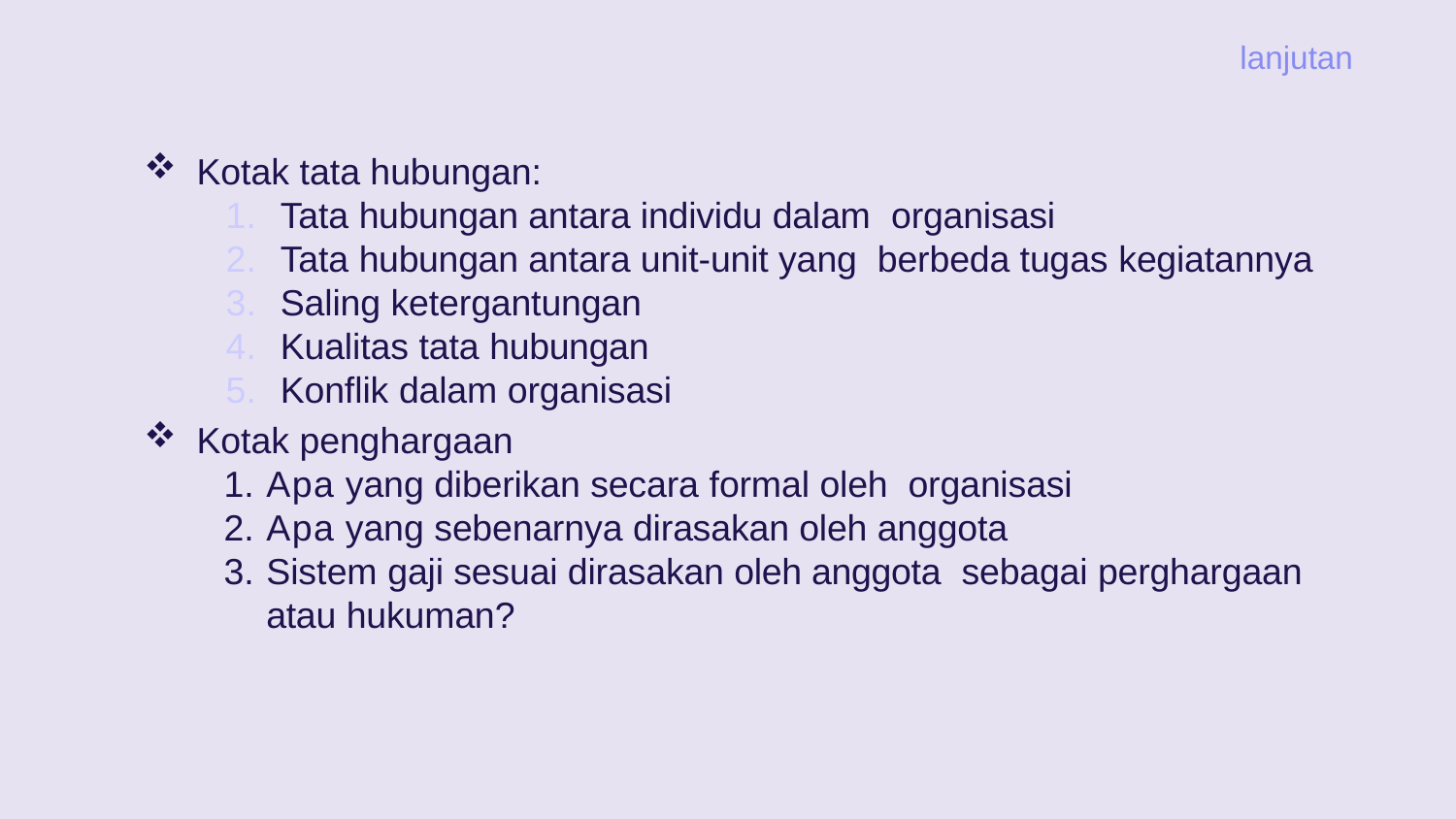

# lanjutan
Kotak tata hubungan:
Tata hubungan antara individu dalam  organisasi
Tata hubungan antara unit-unit yang  berbeda tugas kegiatannya
Saling ketergantungan
Kualitas tata hubungan
Konflik dalam organisasi
Kotak penghargaan
Apa yang diberikan secara formal oleh  organisasi
Apa yang sebenarnya dirasakan oleh anggota
Sistem gaji sesuai dirasakan oleh anggota  sebagai perghargaan atau hukuman?